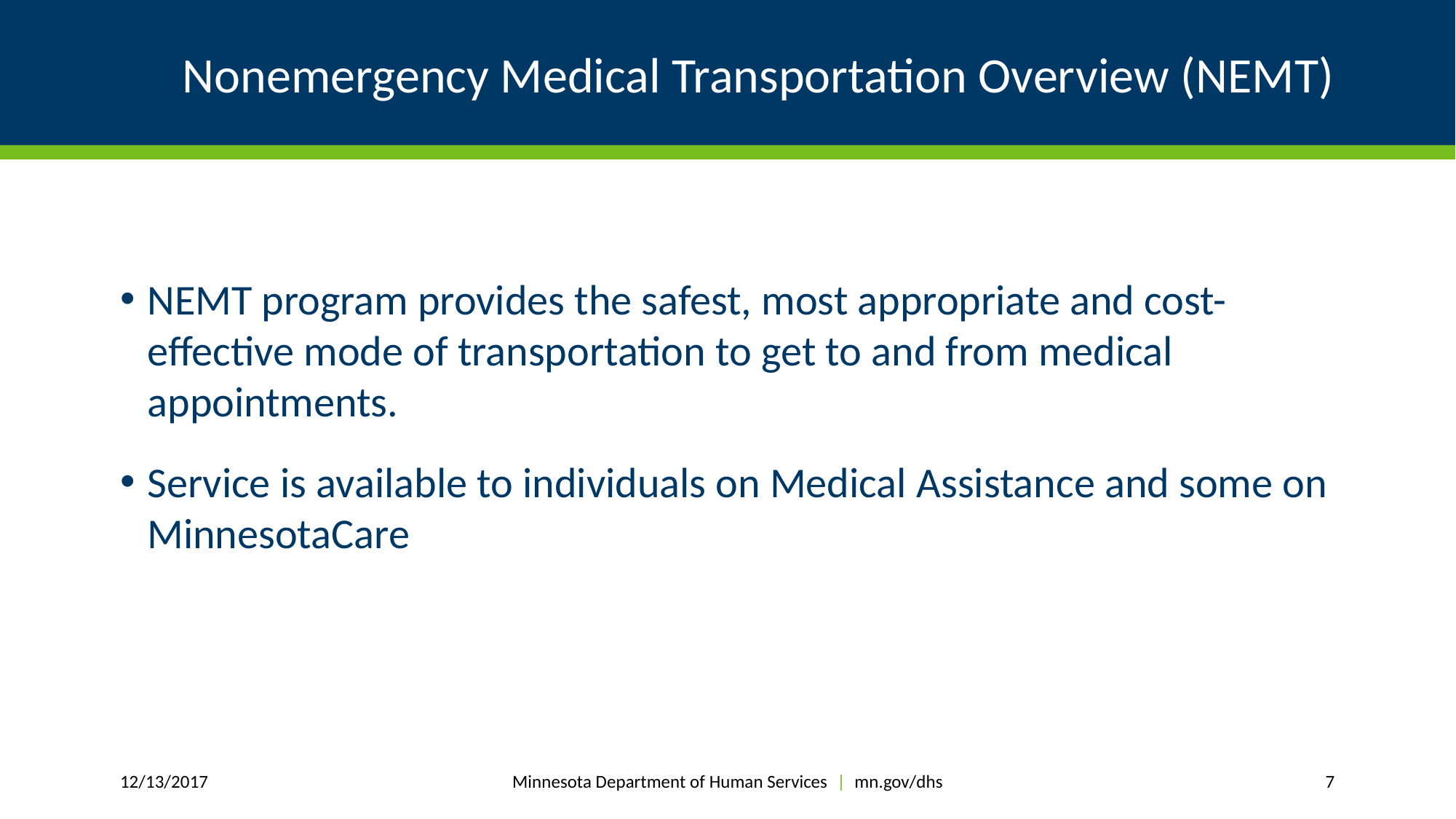

# Nonemergency Medical Transportation Overview (NEMT)

NEMT program provides the safest, most appropriate and cost-effective mode of transportation to get to and from medical appointments.
Service is available to individuals on Medical Assistance and some on MinnesotaCare

Minnesota Department of Human Services | mn.gov/dhs
12/13/2017
7